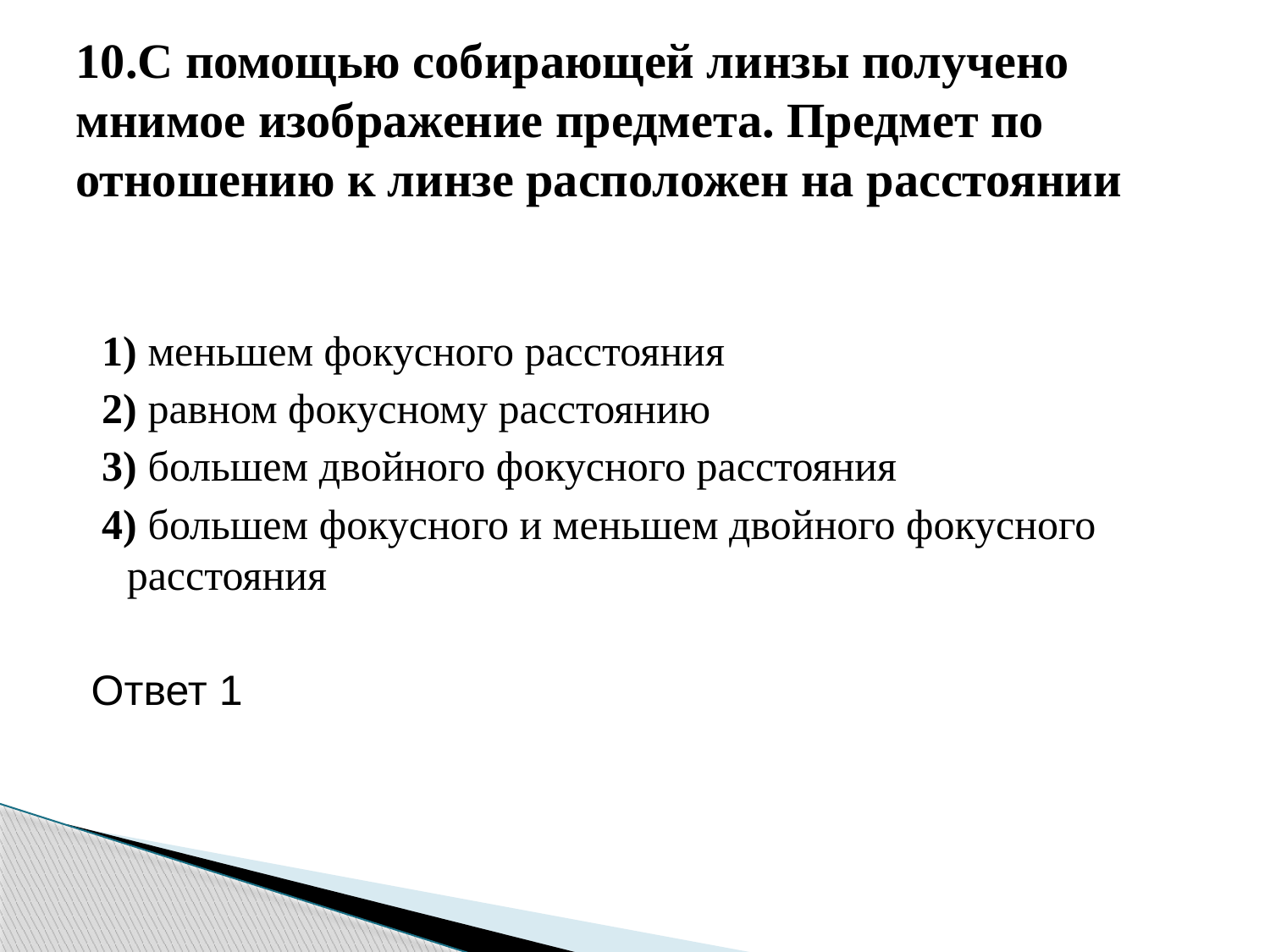

# 10.С помощью собирающей линзы получено мнимое изображение предмета. Предмет по отношению к линзе расположен на расстоянии
 1) меньшем фокусного расстояния
 2) равном фокусному расстоянию
 3) большем двойного фокусного расстояния
 4) большем фокусного и меньшем двойного фокусного расстояния

Ответ 1